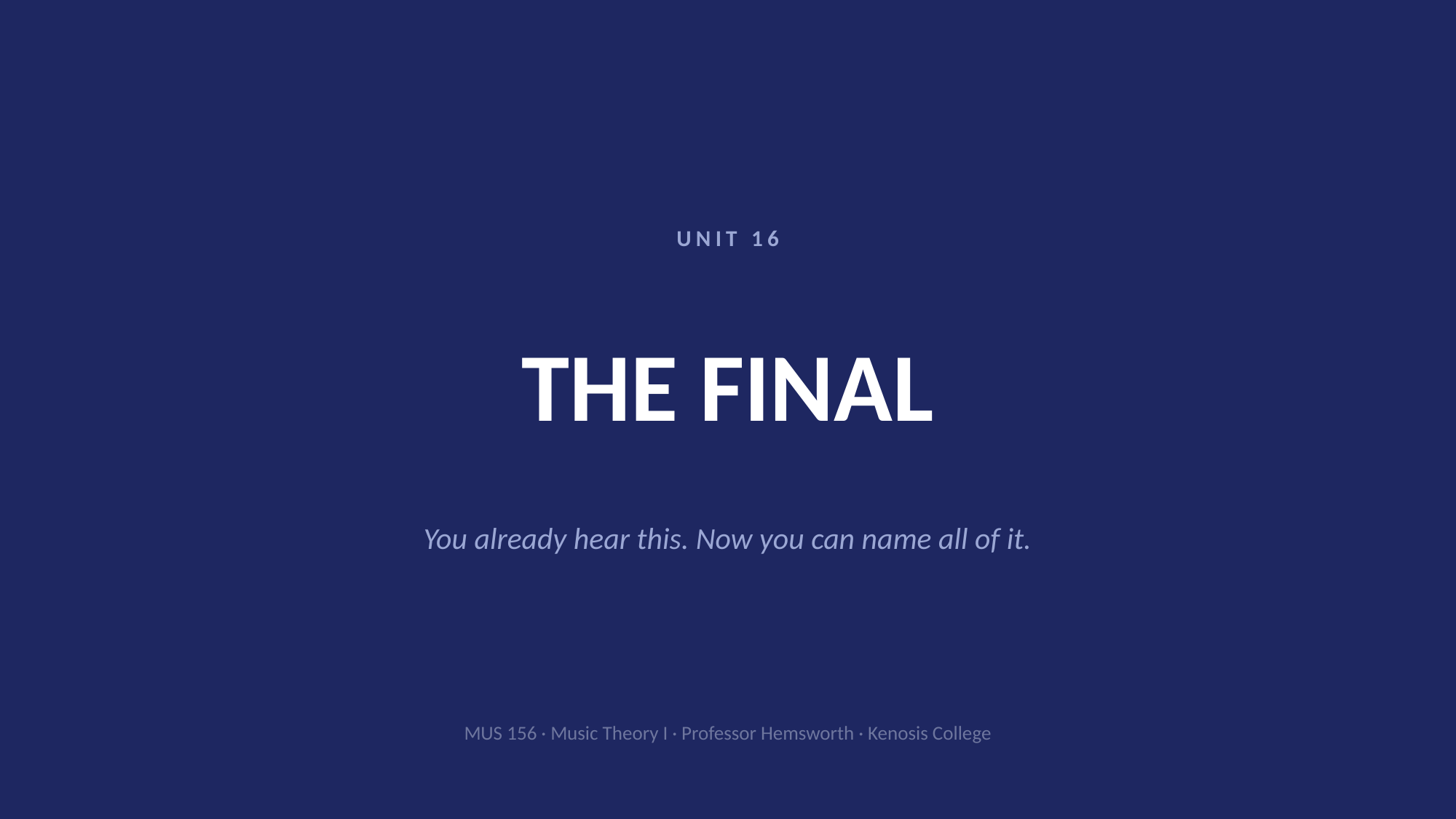

UNIT 16
# THE FINAL
You already hear this. Now you can name all of it.
MUS 156 · Music Theory I · Professor Hemsworth · Kenosis College